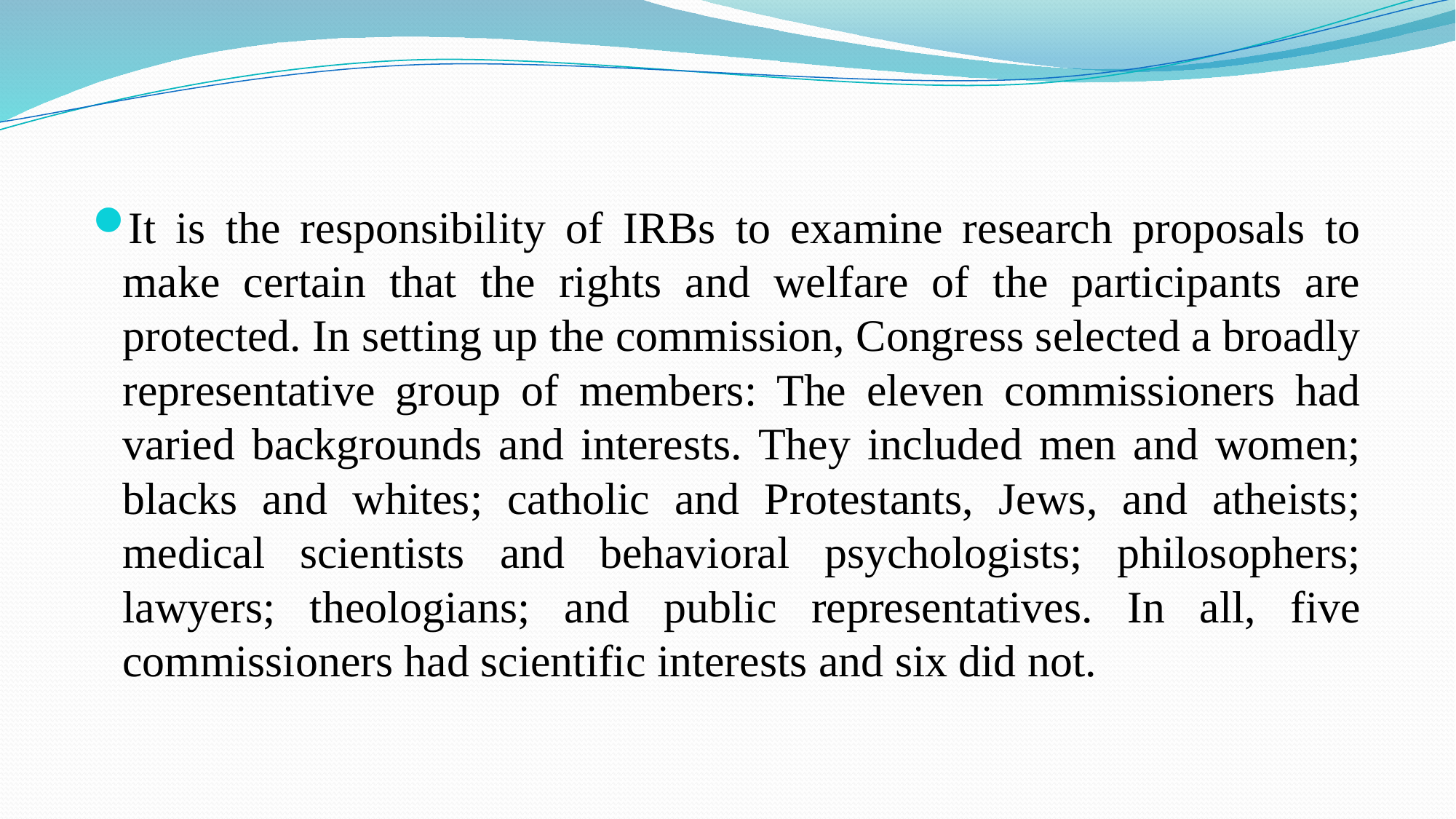

It is the responsibility of IRBs to examine research proposals to make certain that the rights and welfare of the participants are protected. In setting up the commission, Congress selected a broadly representative group of members: The eleven commissioners had varied backgrounds and interests. They included men and women; blacks and whites; catholic and Protestants, Jews, and atheists; medical scientists and behavioral psychologists; philosophers; lawyers; theologians; and public representatives. In all, five commissioners had scientific interests and six did not.